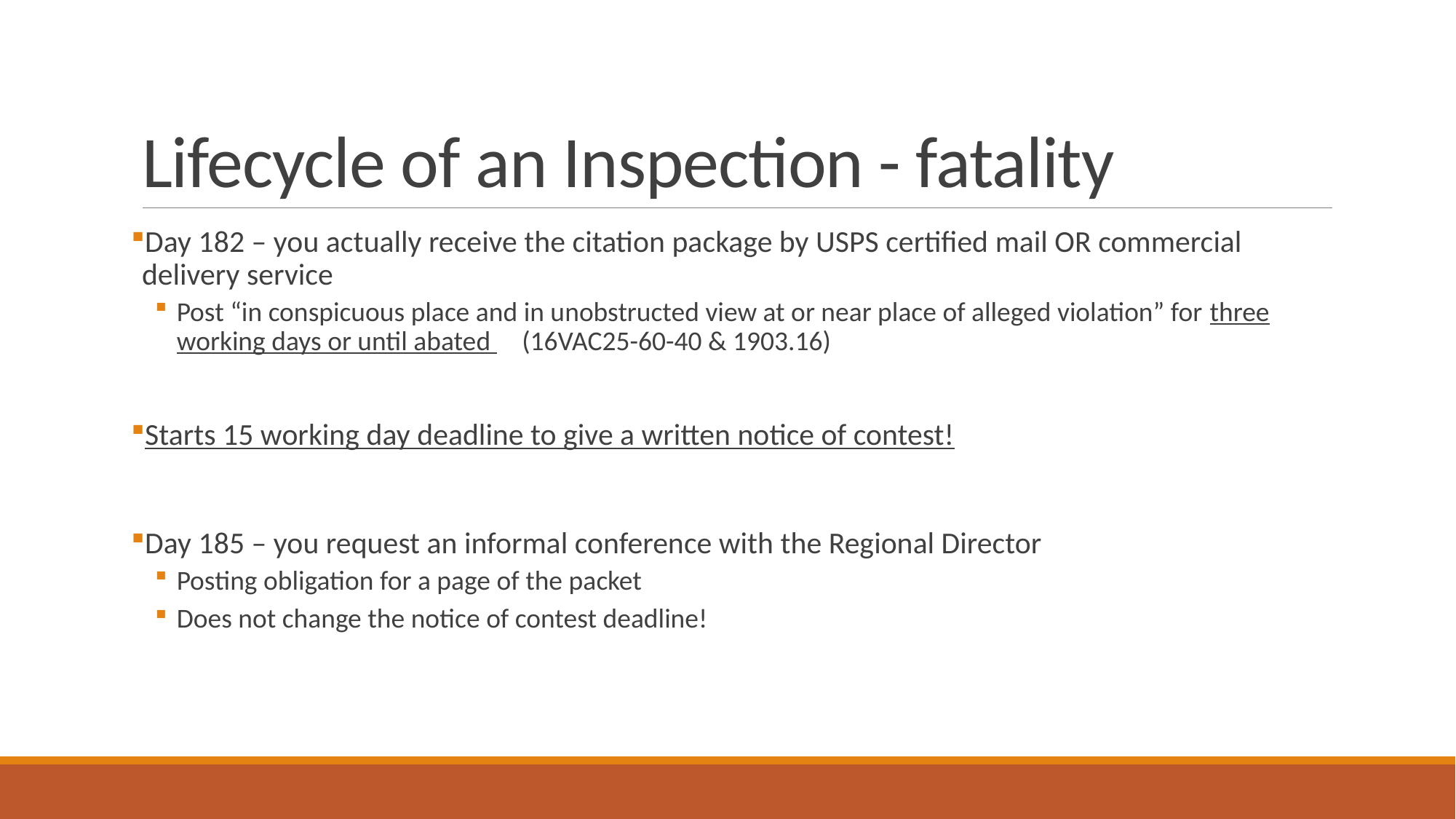

# Lifecycle of an Inspection - fatality
Day 182 – you actually receive the citation package by USPS certified mail OR commercial delivery service
Post “in conspicuous place and in unobstructed view at or near place of alleged violation” for three working days or until abated     (16VAC25-60-40 & 1903.16)

Starts 15 working day deadline to give a written notice of contest!

Day 185 – you request an informal conference with the Regional Director
Posting obligation for a page of the packet
Does not change the notice of contest deadline!